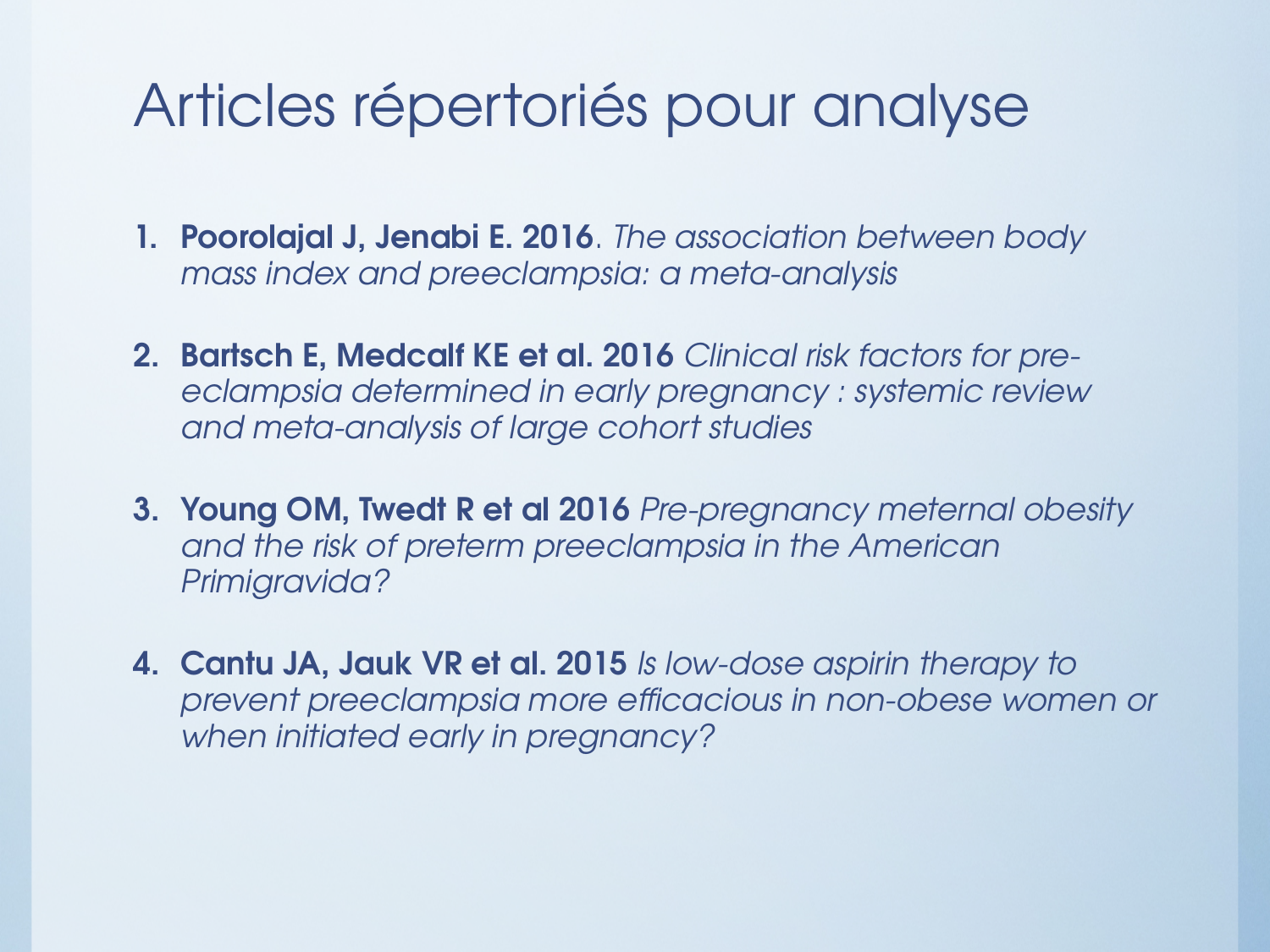

# Articles répertoriés pour analyse
Poorolajal J, Jenabi E. 2016. The association between body mass index and preeclampsia: a meta-analysis
Bartsch E, Medcalf KE et al. 2016 Clinical risk factors for pre-eclampsia determined in early pregnancy : systemic review and meta-analysis of large cohort studies
Young OM, Twedt R et al 2016 Pre-pregnancy meternal obesity and the risk of preterm preeclampsia in the American Primigravida?
Cantu JA, Jauk VR et al. 2015 Is low-dose aspirin therapy to prevent preeclampsia more efficacious in non-obese women or when initiated early in pregnancy?